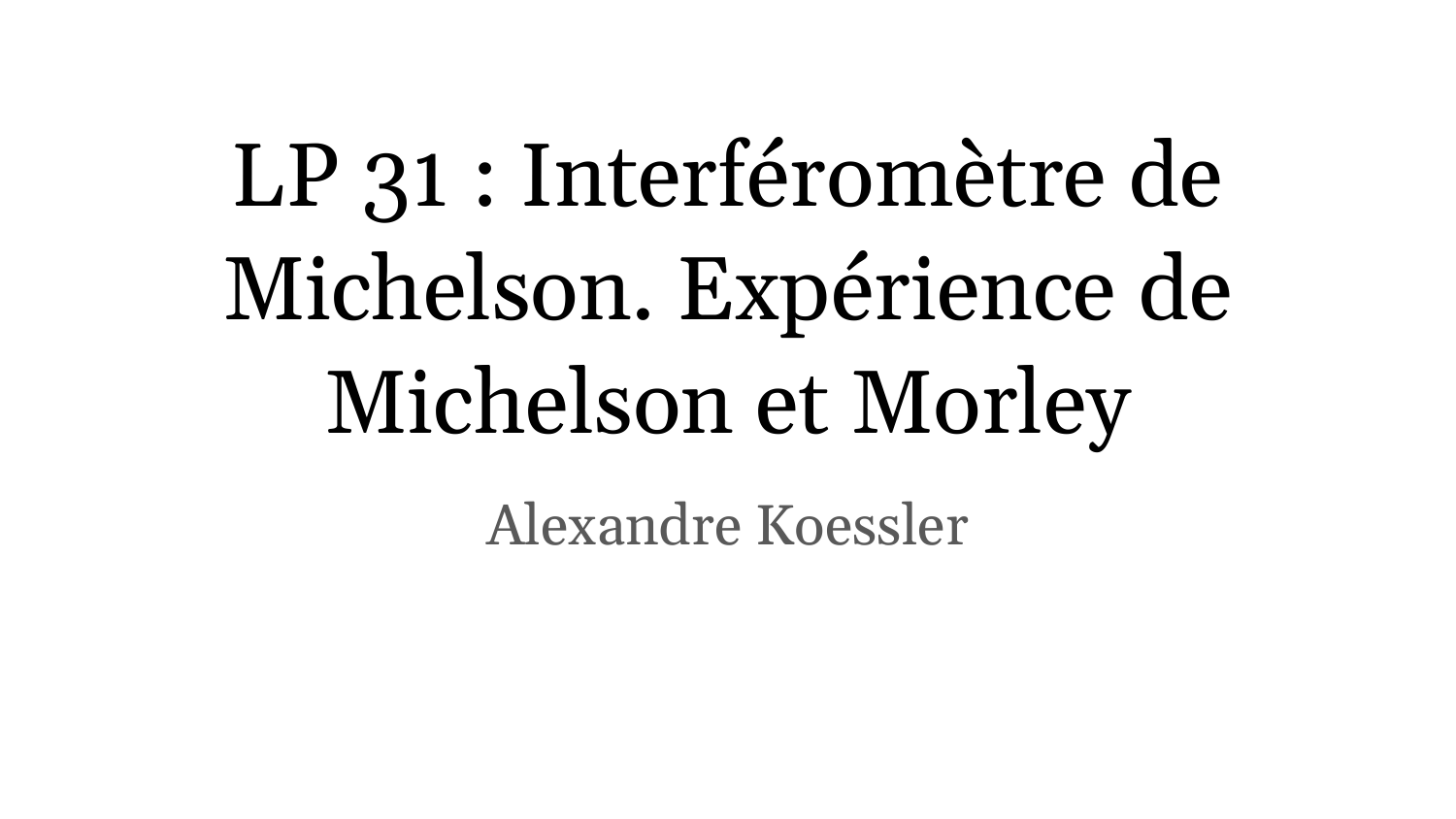

# LP 31 : Interféromètre de Michelson. Expérience de Michelson et Morley
Alexandre Koessler